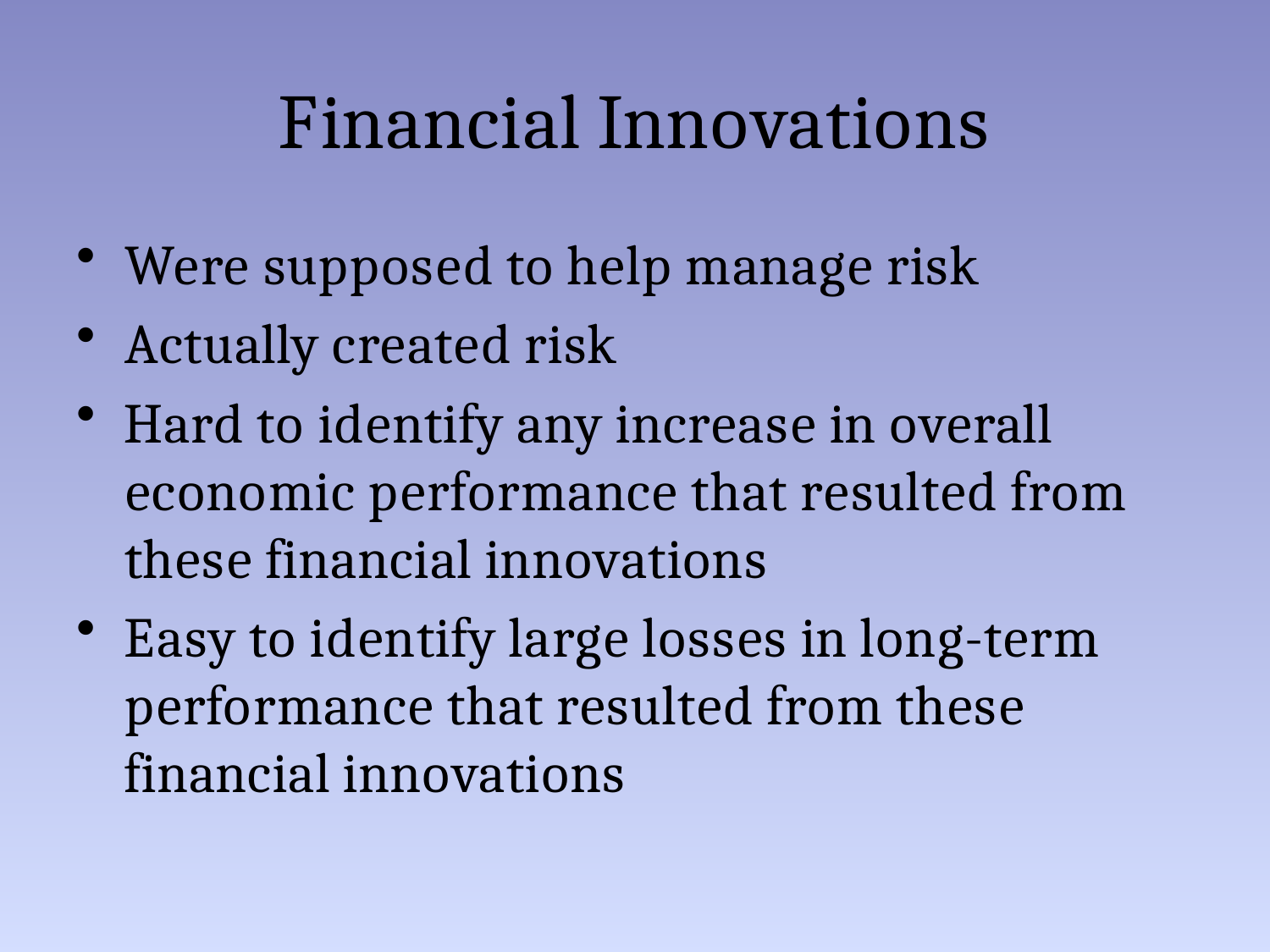

# Financial Innovations
Were supposed to help manage risk
Actually created risk
Hard to identify any increase in overall economic performance that resulted from these financial innovations
Easy to identify large losses in long-term performance that resulted from these financial innovations